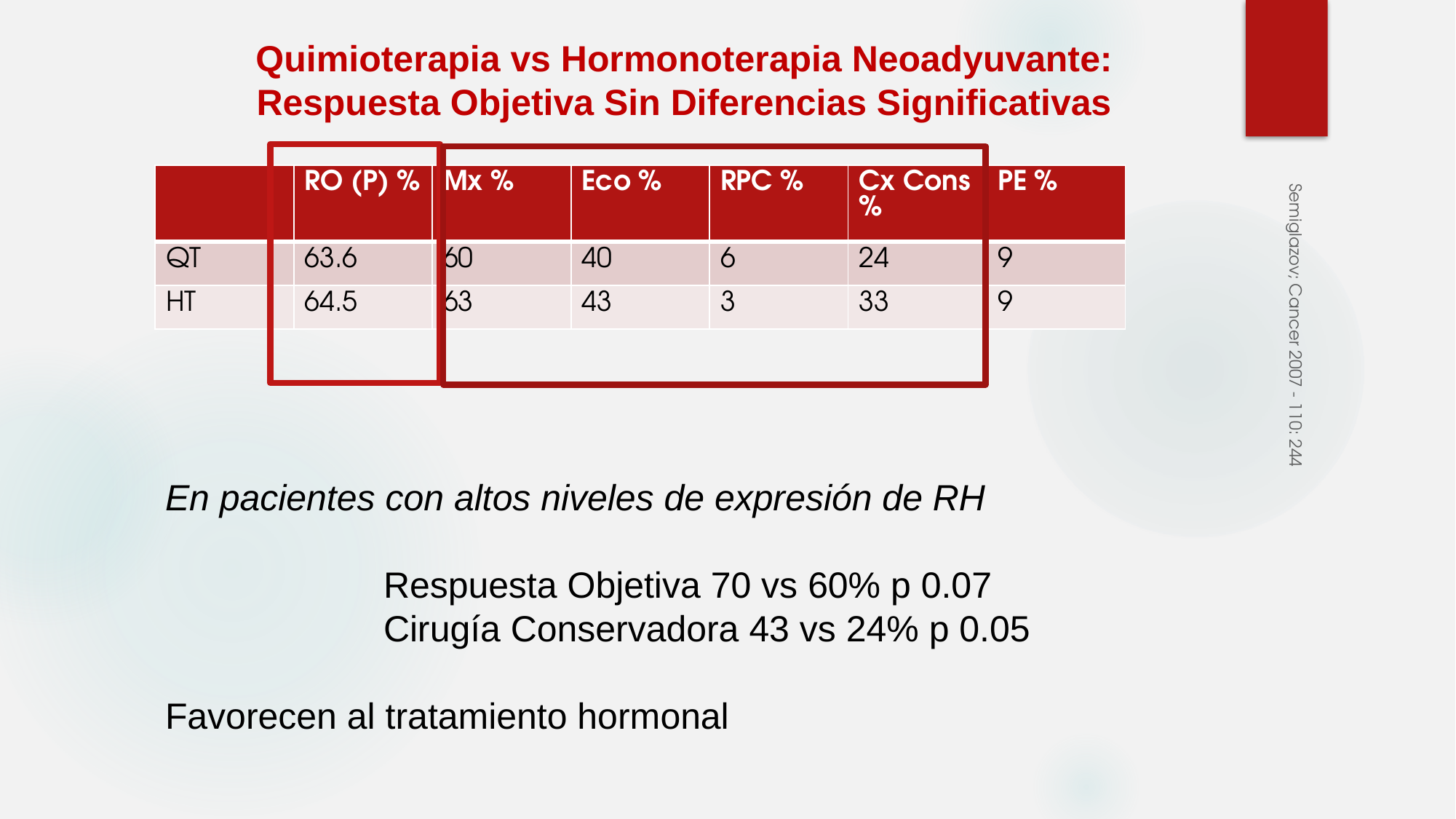

Quimioterapia vs Hormonoterapia Neoadyuvante: Respuesta Objetiva Sin Diferencias Significativas

|  | RO (P) % | Mx % | Eco % | RPC % | Cx Cons % | PE % |
| --- | --- | --- | --- | --- | --- | --- |
| QT | 63.6 | 60 | 40 | 6 | 24 | 9 |
| HT | 64.5 | 63 | 43 | 3 | 33 | 9 |
Semiglazov; Cancer 2007 - 110: 244
En pacientes con altos niveles de expresión de RH

		Respuesta Objetiva 70 vs 60% p 0.07
		Cirugía Conservadora 43 vs 24% p 0.05

Favorecen al tratamiento hormonal